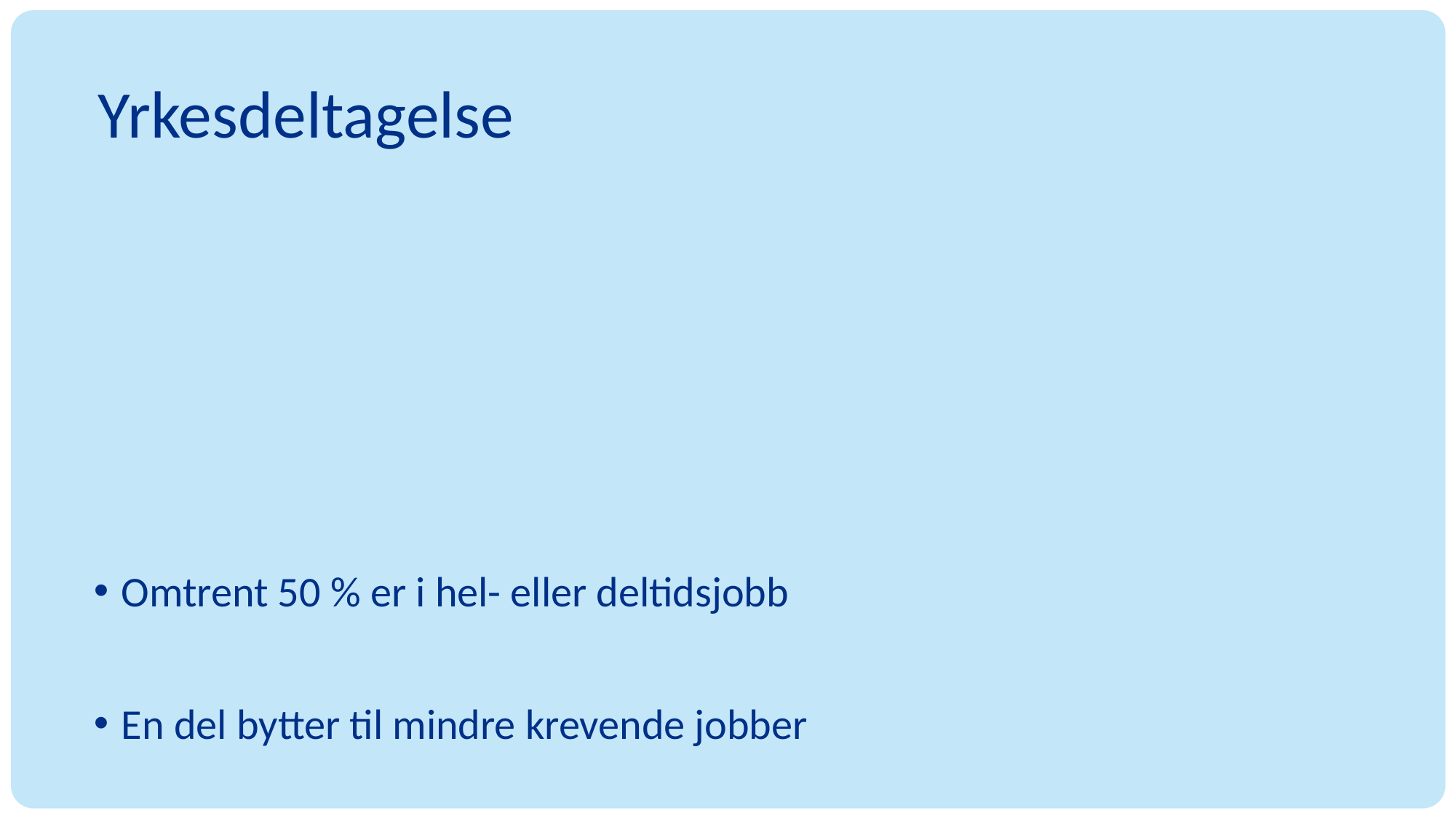

Yrkesdeltagelse
Omtrent 50 % er i hel- eller deltidsjobb

En del bytter til mindre krevende jobber